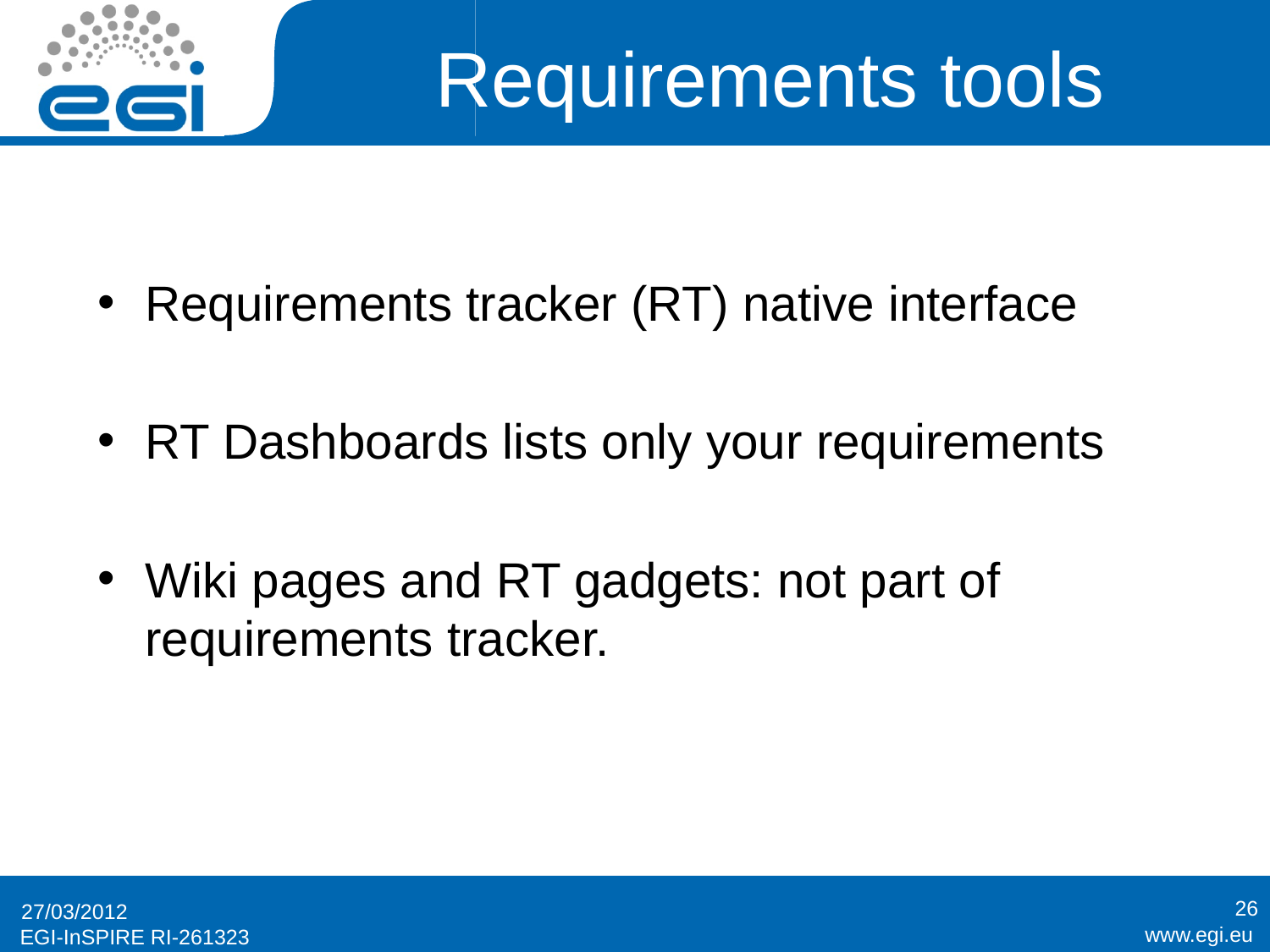

# Requirements tools

Requirements tracker (RT) native interface

RT Dashboards lists only your requirements

Wiki pages and RT gadgets: not part of requirements tracker.
26
27/03/2012